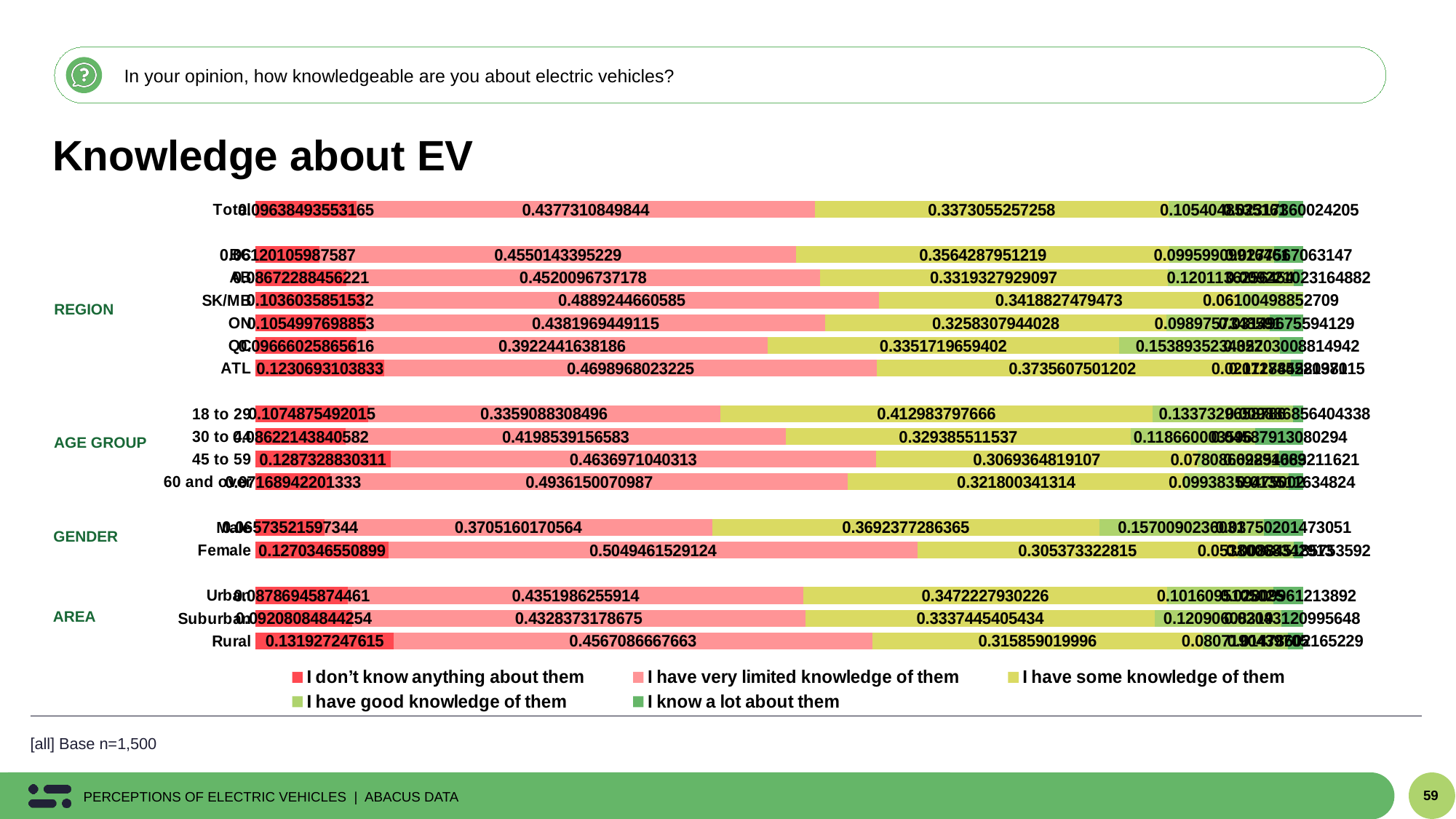

In your opinion, how knowledgeable are you about electric vehicles?
Knowledge about EV

### Chart

| Category | ​​​​​​​I don’t know anything about them | I have very limited knowledge of them | I have some knowledge of them | I have good knowledge of them | I know a lot about them |
|---|---|---|---|---|---|
| Total | 0.09638493553165 | 0.4377310849844 | 0.3373055257258 | 0.1054048535161 | 0.02317360024205 |
|  | None | None | None | None | None |
| BC | 0.06120105987587 | 0.4550143395229 | 0.3564287951219 | 0.09959909916461 | 0.0277567063147 |
| AB | 0.08672288456221 | 0.4520096737178 | 0.3319327929097 | 0.1201136256454 | 0.009221023164882 |
| SK/MB | 0.1036035851532 | 0.4889244660585 | 0.3418827479473 | 0.06100498852709 | None |
| ON | 0.1054997698853 | 0.4381969449115 | 0.3258307944028 | 0.0989757348591 | 0.03149675594129 |
| QC | 0.09666025865616 | 0.3922441638186 | 0.3351719659402 | 0.1538935234357 | 0.02203008814942 |
| ATL | 0.1230693103833 | 0.4698968023225 | 0.3735607501202 | 0.02172885520381 | 0.01174428197015 |
|  | None | None | None | None | None |
| 18 to 29 | 0.1074875492015 | 0.3359088308496 | 0.412983797666 | 0.1337329658786 | 0.009886856404338 |
| 30 to 44 | 0.08622143840582 | 0.4198539156583 | 0.329385511537 | 0.118660003596 | 0.04587913080294 |
| 45 to 59 | 0.1287328830311 | 0.4636971040313 | 0.3069364819107 | 0.07808669891069 | 0.02254683211621 |
| 60 and over | 0.07168942201333 | 0.4936150070987 | 0.321800341314 | 0.09938359475002 | 0.013511634824 |
|  | None | None | None | None | None |
| Male | 0.06573521597344 | 0.3705160170564 | 0.3692377286365 | 0.1570090236031 | 0.03750201473051 |
| Female | 0.1270346550899 | 0.5049461529124 | 0.305373322815 | 0.05380068342913 | 0.008845185753592 |
|  | None | None | None | None | None |
| Urban | 0.08786945874461 | 0.4351986255914 | 0.3472227930226 | 0.1016095105025 | 0.02809961213892 |
| Suburban | 0.09208084844254 | 0.4328373178675 | 0.3337445405434 | 0.12090608319 | 0.02043120995648 |
| Rural | 0.131927247615 | 0.4567086667663 | 0.315859019996 | 0.0807190439705 | 0.01478602165229 |
REGION
AGE GROUP
GENDER
AREA
[all] Base n=1,500